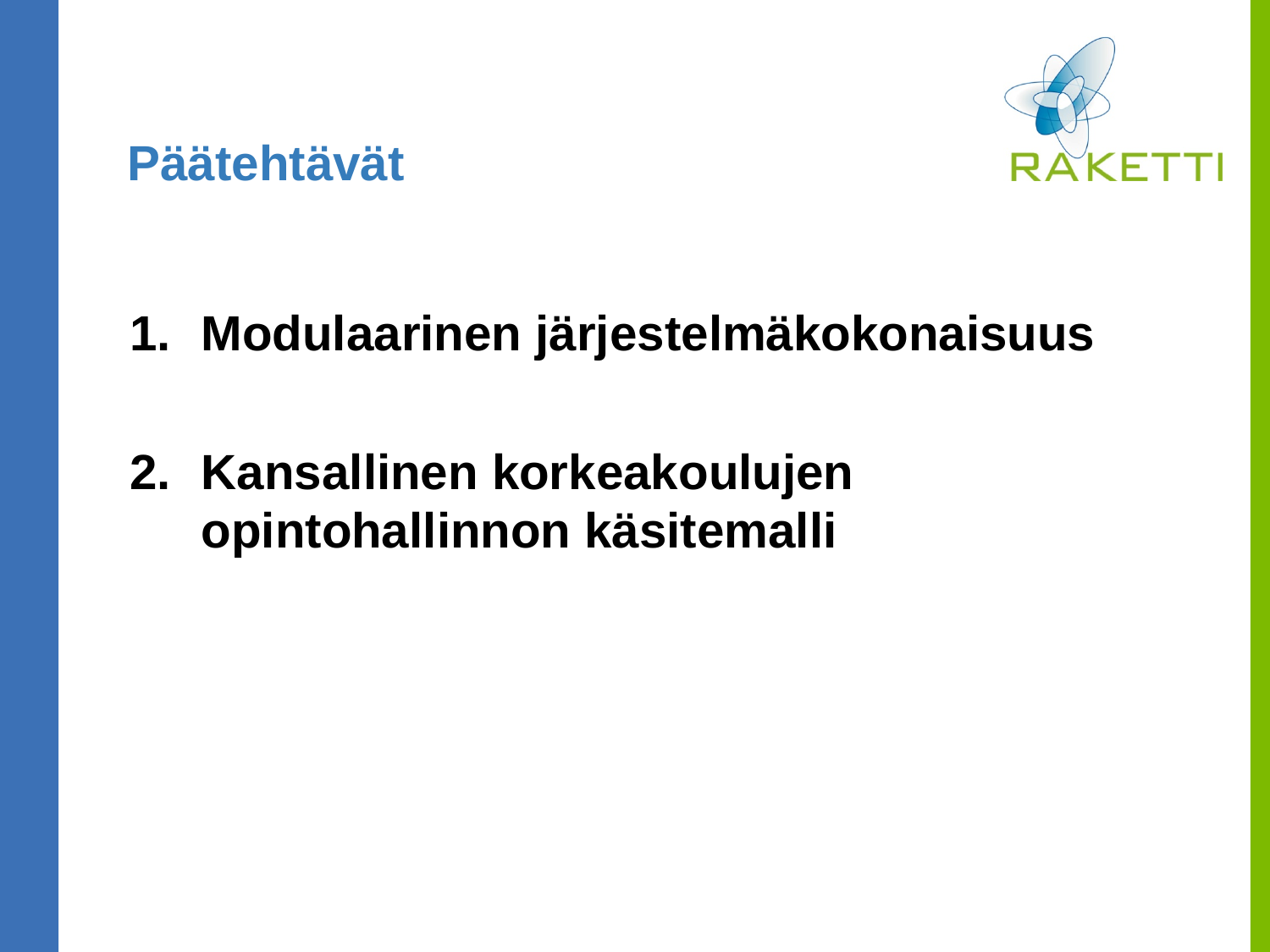

# Päätehtävät

Modulaarinen järjestelmäkokonaisuus

Kansallinen korkeakoulujen opintohallinnon käsitemalli